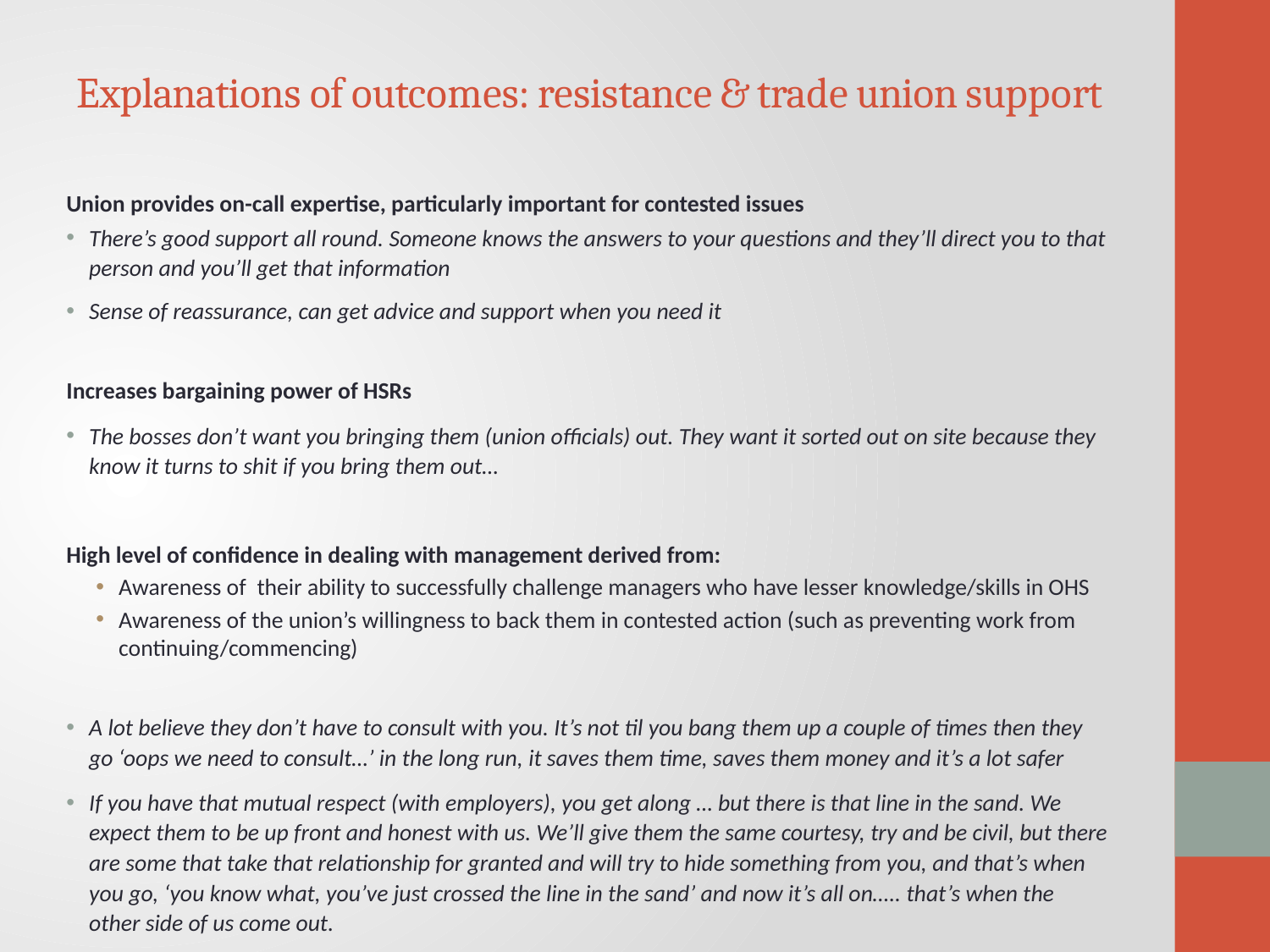

# Explanations of outcomes: resistance & trade union support
Union provides on-call expertise, particularly important for contested issues
There’s good support all round. Someone knows the answers to your questions and they’ll direct you to that person and you’ll get that information
Sense of reassurance, can get advice and support when you need it

Increases bargaining power of HSRs
The bosses don’t want you bringing them (union officials) out. They want it sorted out on site because they know it turns to shit if you bring them out…

High level of confidence in dealing with management derived from:
Awareness of  their ability to successfully challenge managers who have lesser knowledge/skills in OHS
Awareness of the union’s willingness to back them in contested action (such as preventing work from continuing/commencing)

A lot believe they don’t have to consult with you. It’s not til you bang them up a couple of times then they go ‘oops we need to consult…’ in the long run, it saves them time, saves them money and it’s a lot safer
If you have that mutual respect (with employers), you get along … but there is that line in the sand. We expect them to be up front and honest with us. We’ll give them the same courtesy, try and be civil, but there are some that take that relationship for granted and will try to hide something from you, and that’s when you go, ‘you know what, you’ve just crossed the line in the sand’ and now it’s all on….. that’s when the other side of us come out.